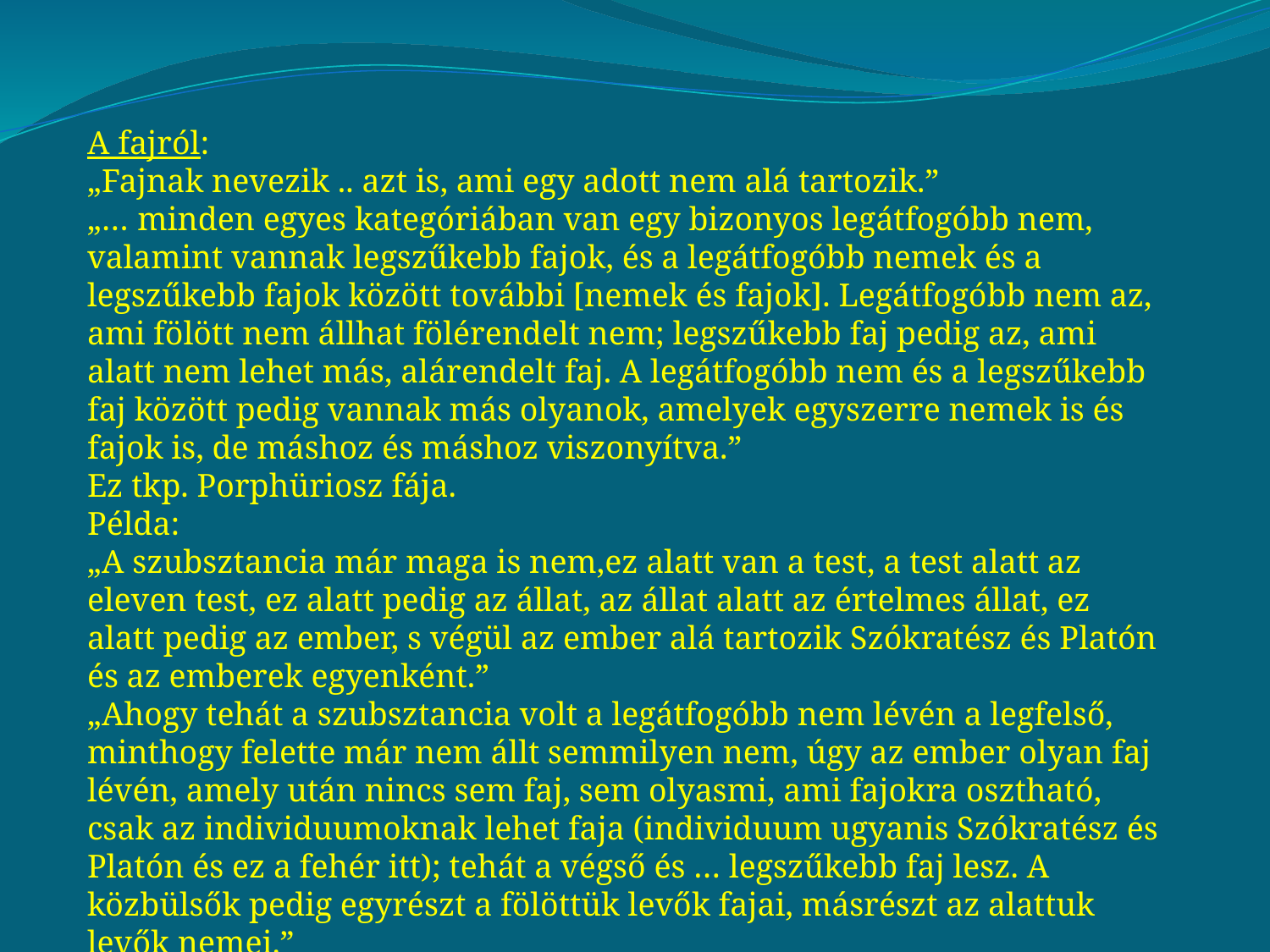

A fajról:
„Fajnak nevezik .. azt is, ami egy adott nem alá tartozik.”
„… minden egyes kategóriában van egy bizonyos legátfogóbb nem, valamint vannak legszűkebb fajok, és a legátfogóbb nemek és a legszűkebb fajok között további [nemek és fajok]. Legátfogóbb nem az, ami fölött nem állhat fölérendelt nem; legszűkebb faj pedig az, ami alatt nem lehet más, alárendelt faj. A legátfogóbb nem és a legszűkebb faj között pedig vannak más olyanok, amelyek egyszerre nemek is és fajok is, de máshoz és máshoz viszonyítva.”
Ez tkp. Porphüriosz fája.
Példa:
„A szubsztancia már maga is nem,ez alatt van a test, a test alatt az eleven test, ez alatt pedig az állat, az állat alatt az értelmes állat, ez alatt pedig az ember, s végül az ember alá tartozik Szókratész és Platón és az emberek egyenként.”
„Ahogy tehát a szubsztancia volt a legátfogóbb nem lévén a legfelső, minthogy felette már nem állt semmilyen nem, úgy az ember olyan faj lévén, amely után nincs sem faj, sem olyasmi, ami fajokra osztható, csak az individuumoknak lehet faja (individuum ugyanis Szókratész és Platón és ez a fehér itt); tehát a végső és … legszűkebb faj lesz. A közbülsők pedig egyrészt a fölöttük levők fajai, másrészt az alattuk levők nemei.”